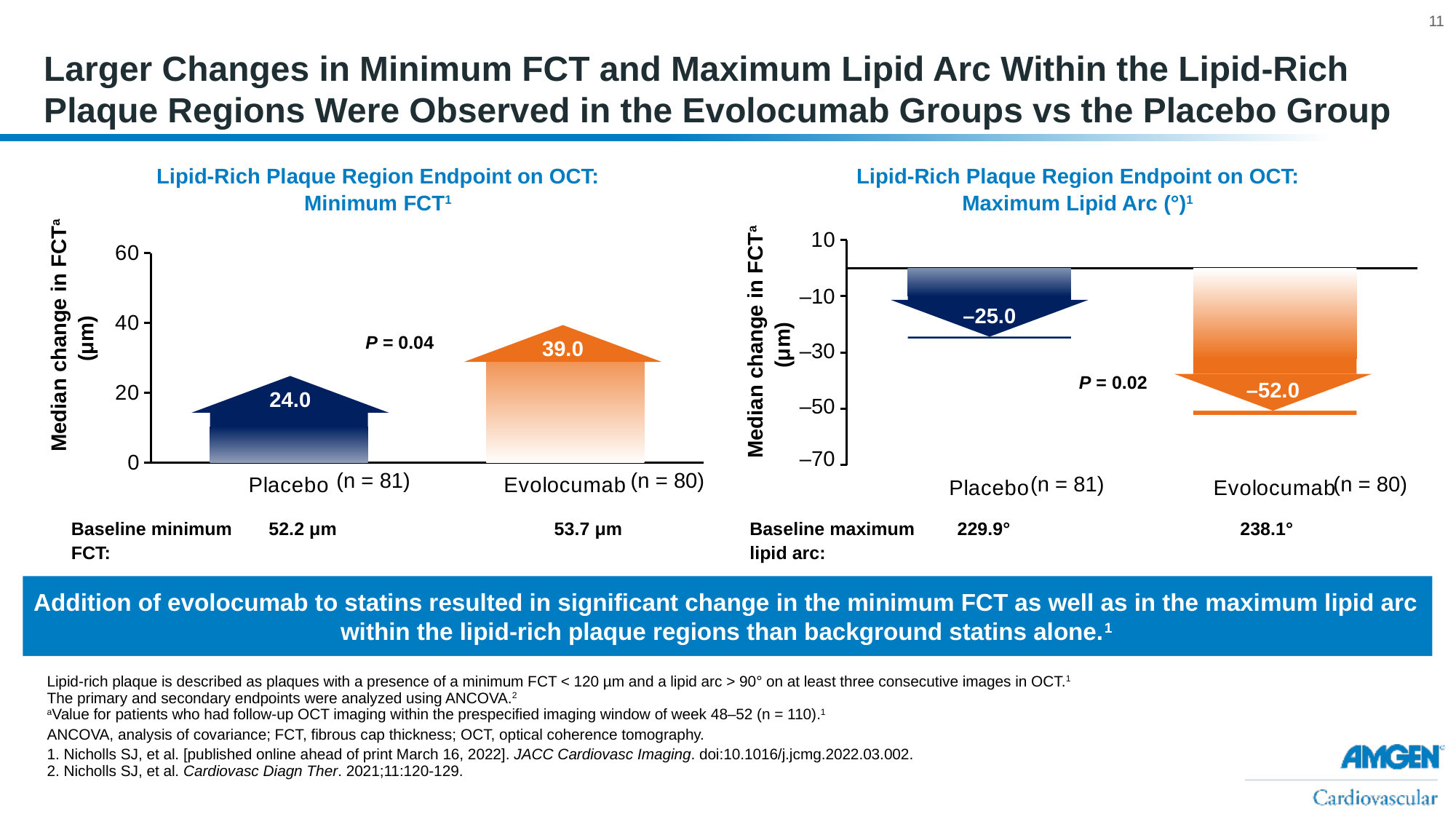

# Larger Changes in Minimum FCT and Maximum Lipid Arc Within the Lipid-Rich Plaque Regions Were Observed in the Evolocumab Groups vs the Placebo Group
Lipid-Rich Plaque Region Endpoint on OCT:
Minimum FCT1
Lipid-Rich Plaque Region Endpoint on OCT:
Maximum Lipid Arc (°)1

### Chart

| Category | Series 1 |
|---|---|
| Placebo | -25.0 |
| Evolocumab | -52.0 |
–10
–30
–50
–70

### Chart

| Category | Series 1 |
|---|---|
| Placebo | 24.0 |
| Evolocumab | 39.0 |

–25.0
Median change in FCTa (μm)
Median change in FCTa (μm)

39.0
P = 0.04
P = 0.02

–52.0

24.0
(n = 80)
(n = 81)
(n = 80)
(n = 81)
Baseline minimum FCT:
52.2 μm
53.7 μm
Baseline maximum lipid arc:
229.9°
238.1°
Addition of evolocumab to statins resulted in significant change in the minimum FCT as well as in the maximum lipid arc within the lipid-rich plaque regions than background statins alone.1

Lipid-rich plaque is described as plaques with a presence of a minimum FCT < 120 µm and a lipid arc > 90° on at least three consecutive images in OCT.1
The primary and secondary endpoints were analyzed using ANCOVA.2
aValue for patients who had follow-up OCT imaging within the prespecified imaging window of week 48–52 (n = 110).1
ANCOVA, analysis of covariance; FCT, fibrous cap thickness; OCT, optical coherence tomography.
1. Nicholls SJ, et al. [published online ahead of print March 16, 2022]. JACC Cardiovasc Imaging. doi:10.1016/j.jcmg.2022.03.002.
2. Nicholls SJ, et al. Cardiovasc Diagn Ther. 2021;11:120-129.